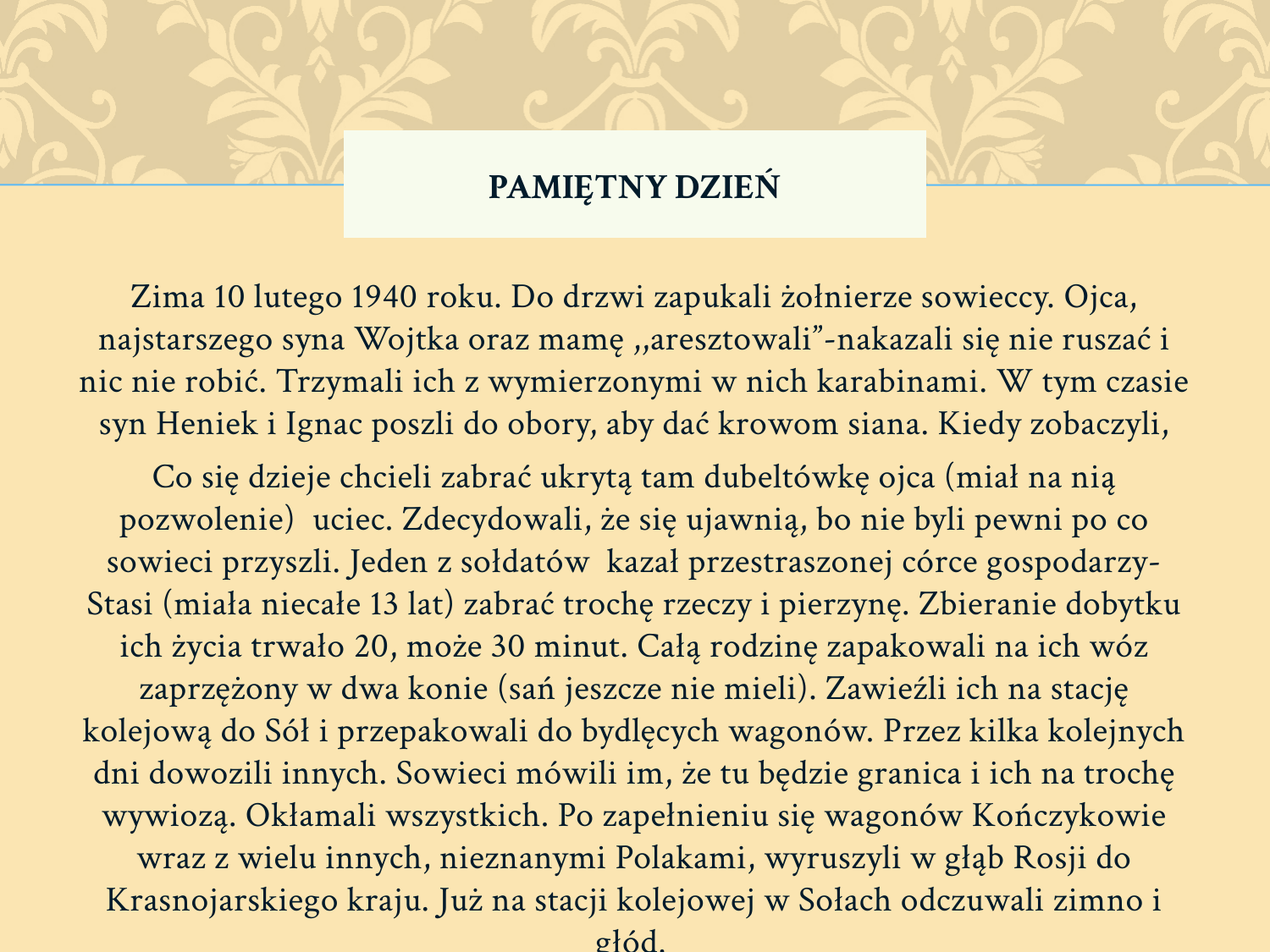

# PAMIĘTNY DZIEŃ
Zima 10 lutego 1940 roku. Do drzwi zapukali żołnierze sowieccy. Ojca, najstarszego syna Wojtka oraz mamę ,,aresztowali”-nakazali się nie ruszać i nic nie robić. Trzymali ich z wymierzonymi w nich karabinami. W tym czasie syn Heniek i Ignac poszli do obory, aby dać krowom siana. Kiedy zobaczyli,
Co się dzieje chcieli zabrać ukrytą tam dubeltówkę ojca (miał na nią pozwolenie)  uciec. Zdecydowali, że się ujawnią, bo nie byli pewni po co sowieci przyszli. Jeden z sołdatów  kazał przestraszonej córce gospodarzy-Stasi (miała niecałe 13 lat) zabrać trochę rzeczy i pierzynę. Zbieranie dobytku ich życia trwało 20, może 30 minut. Całą rodzinę zapakowali na ich wóz zaprzężony w dwa konie (sań jeszcze nie mieli). Zawieźli ich na stację kolejową do Sół i przepakowali do bydlęcych wagonów. Przez kilka kolejnych dni dowozili innych. Sowieci mówili im, że tu będzie granica i ich na trochę wywiozą. Okłamali wszystkich. Po zapełnieniu się wagonów Kończykowie wraz z wielu innych, nieznanymi Polakami, wyruszyli w głąb Rosji do Krasnojarskiego kraju. Już na stacji kolejowej w Sołach odczuwali zimno i głód.